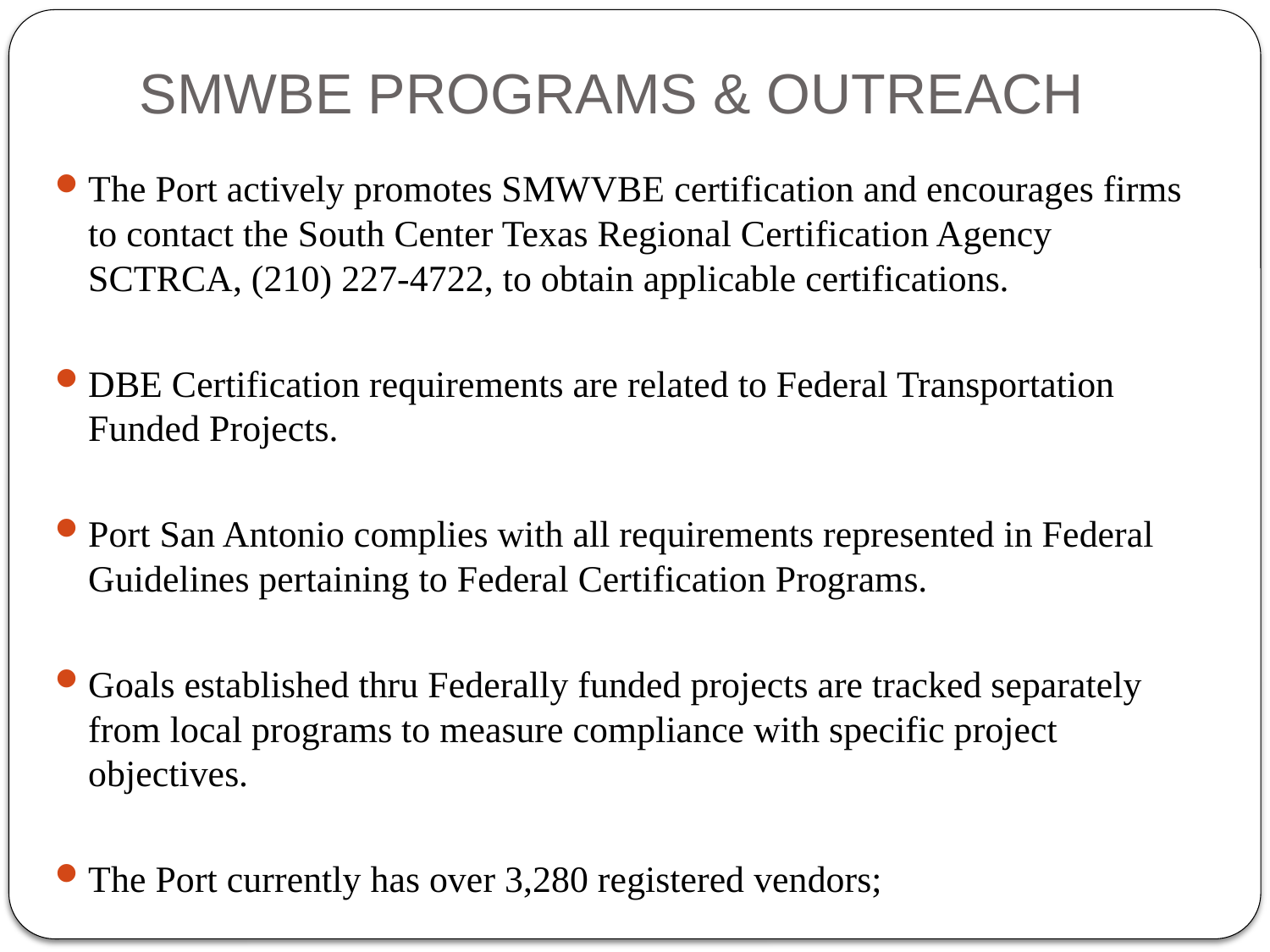

# SMWBE PROGRAMS & OUTREACH
The Port actively promotes SMWVBE certification and encourages firms to contact the South Center Texas Regional Certification Agency SCTRCA, (210) 227-4722, to obtain applicable certifications.

DBE Certification requirements are related to Federal Transportation Funded Projects.

Port San Antonio complies with all requirements represented in Federal Guidelines pertaining to Federal Certification Programs.

Goals established thru Federally funded projects are tracked separately from local programs to measure compliance with specific project objectives.

The Port currently has over 3,280 registered vendors;